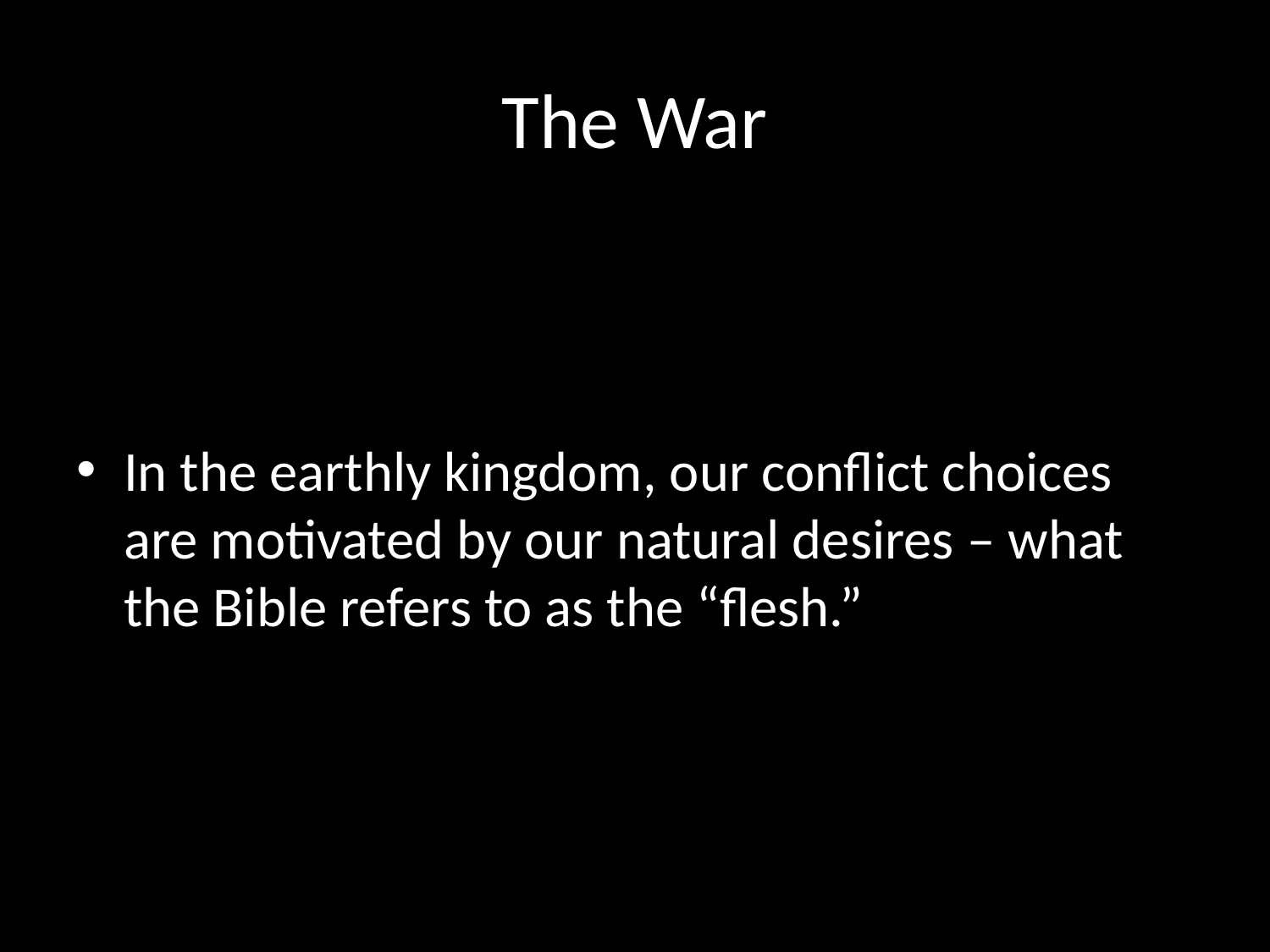

# The War
In the earthly kingdom, our conflict choices are motivated by our natural desires – what the Bible refers to as the “flesh.”